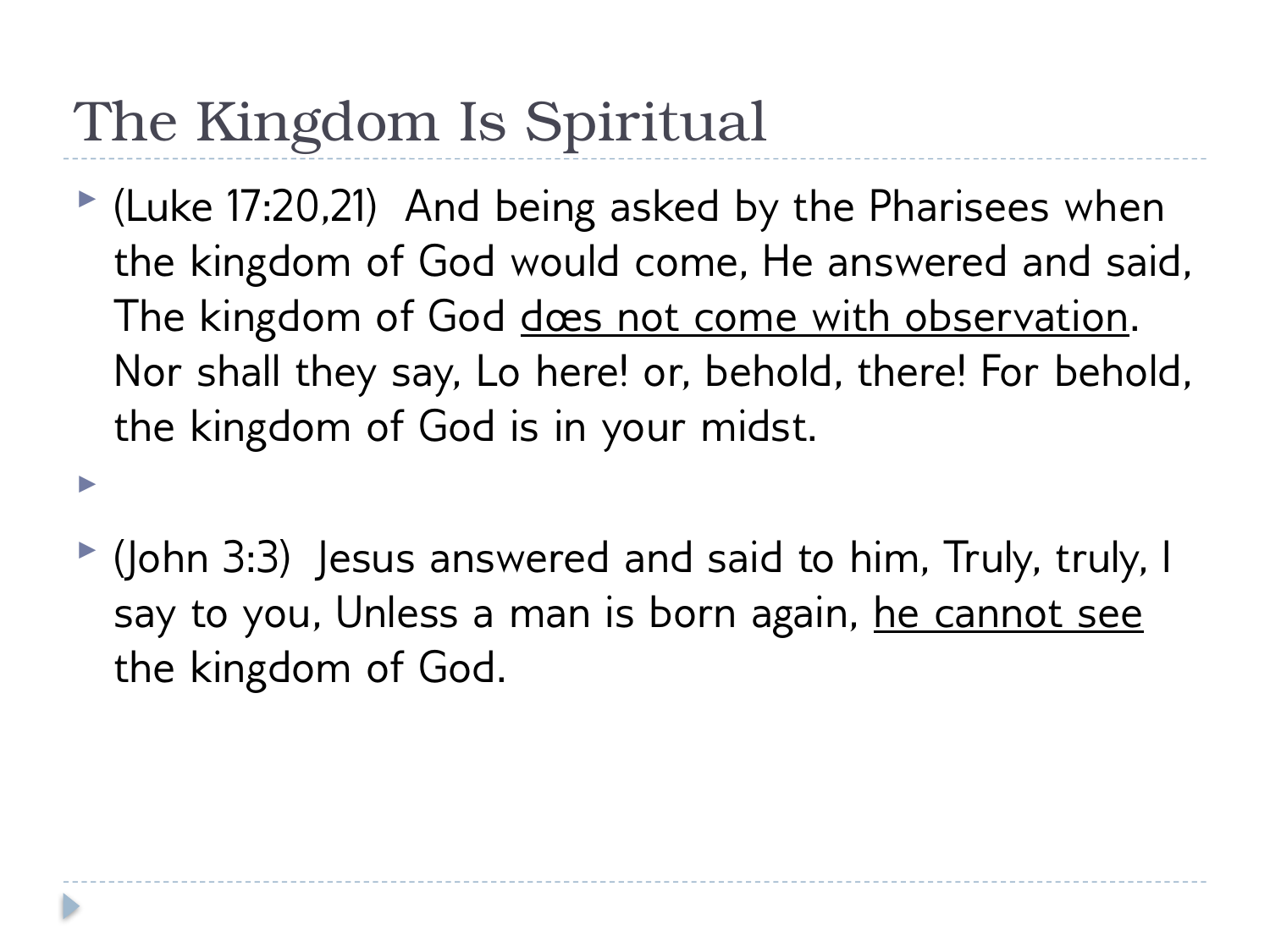

# The Kingdom Is Spiritual
(Luke 17:20,21)  And being asked by the Pharisees when the kingdom of God would come, He answered and said, The kingdom of God does not come with observation. Nor shall they say, Lo here! or, behold, there! For behold, the kingdom of God is in your midst.

(John 3:3)  Jesus answered and said to him, Truly, truly, I say to you, Unless a man is born again, he cannot see the kingdom of God.